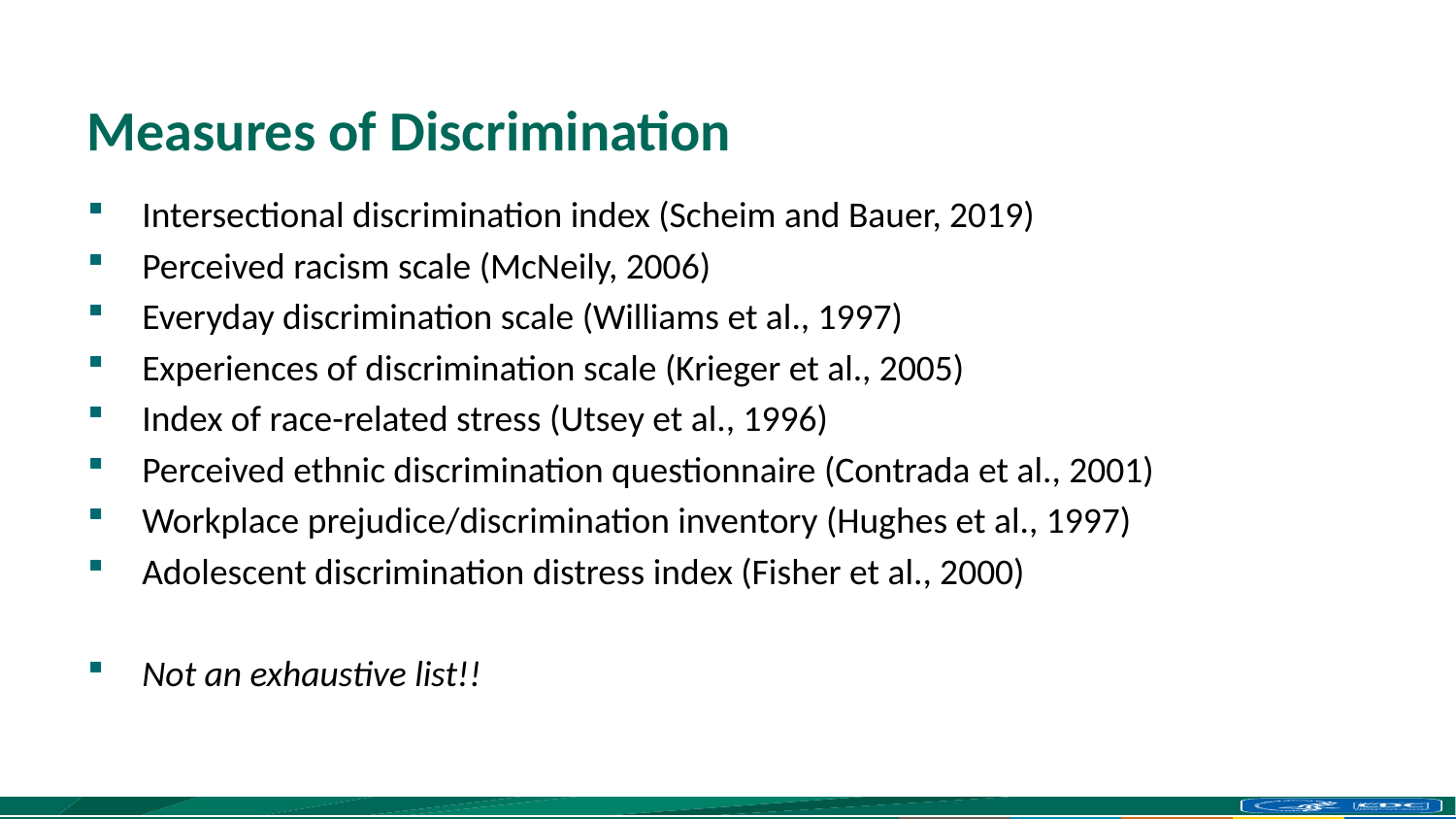

# Measures of Discrimination
Intersectional discrimination index (Scheim and Bauer, 2019)
Perceived racism scale (McNeily, 2006)
Everyday discrimination scale (Williams et al., 1997)
Experiences of discrimination scale (Krieger et al., 2005)
Index of race-related stress (Utsey et al., 1996)
Perceived ethnic discrimination questionnaire (Contrada et al., 2001)
Workplace prejudice/discrimination inventory (Hughes et al., 1997)
Adolescent discrimination distress index (Fisher et al., 2000)

Not an exhaustive list!!